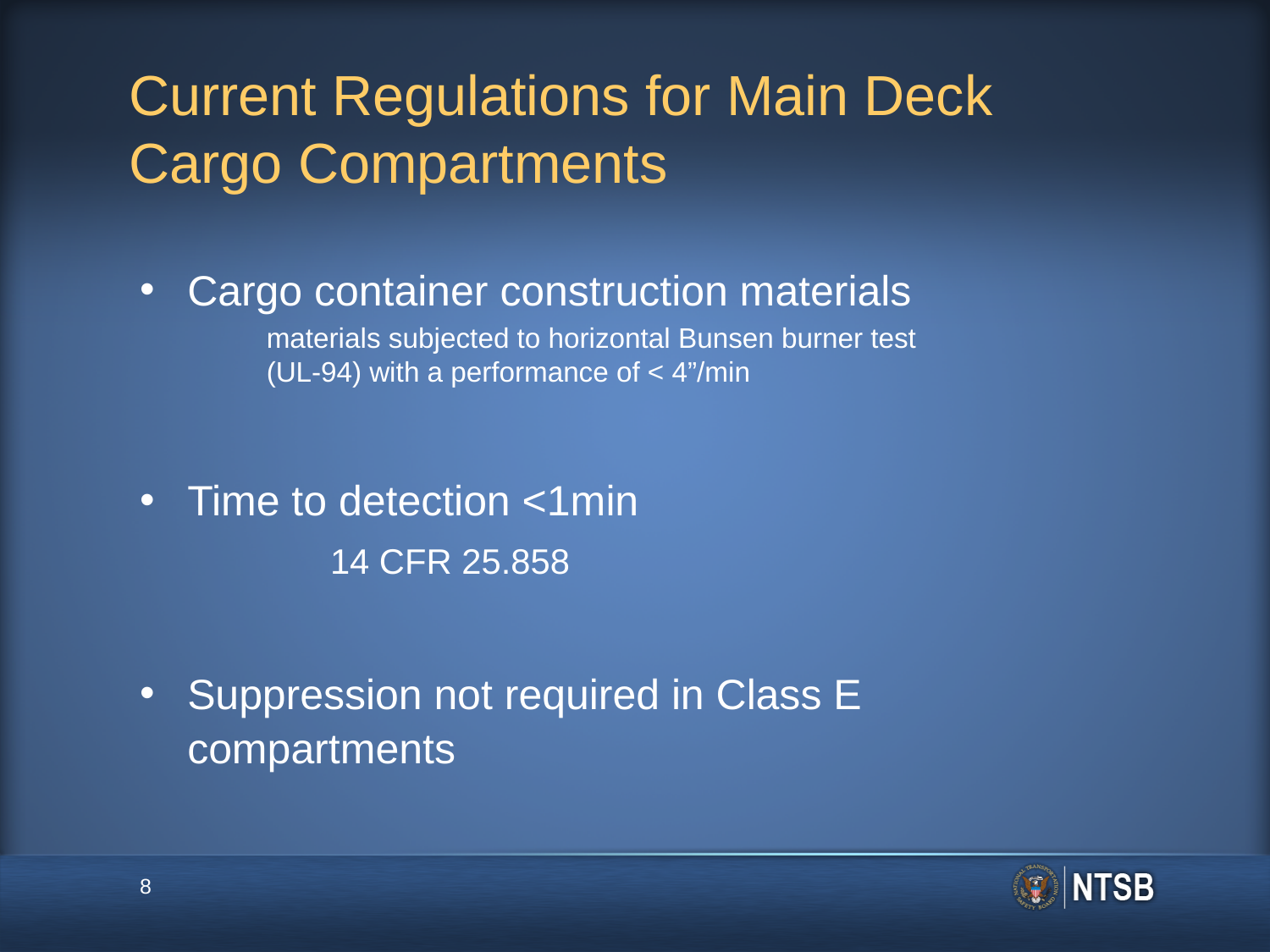

# Current Regulations for Main Deck Cargo Compartments
Cargo container construction materials
  materials subjected to horizontal Bunsen burner test
  (UL-94) with a performance of < 4”/min

Time to detection <1min
	14 CFR 25.858

Suppression not required in Class E compartments

8